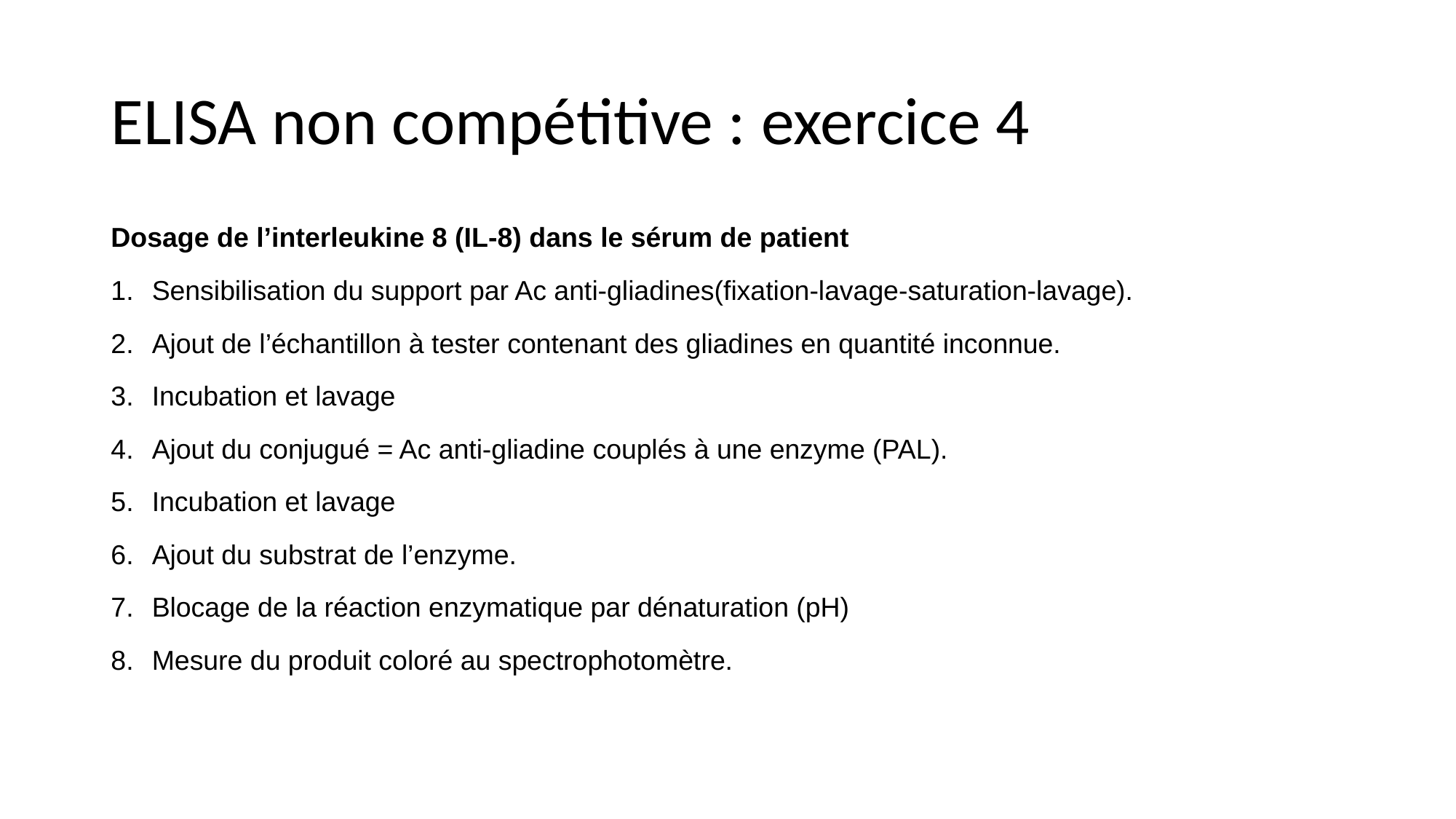

# ELISA non compétitive : exercice 4
Dosage de l’interleukine 8 (IL-8) dans le sérum de patient
Sensibilisation du support par Ac anti-gliadines(fixation-lavage-saturation-lavage).
Ajout de l’échantillon à tester contenant des gliadines en quantité inconnue.
Incubation et lavage
Ajout du conjugué = Ac anti-gliadine couplés à une enzyme (PAL).
Incubation et lavage
Ajout du substrat de l’enzyme.
Blocage de la réaction enzymatique par dénaturation (pH)
Mesure du produit coloré au spectrophotomètre.